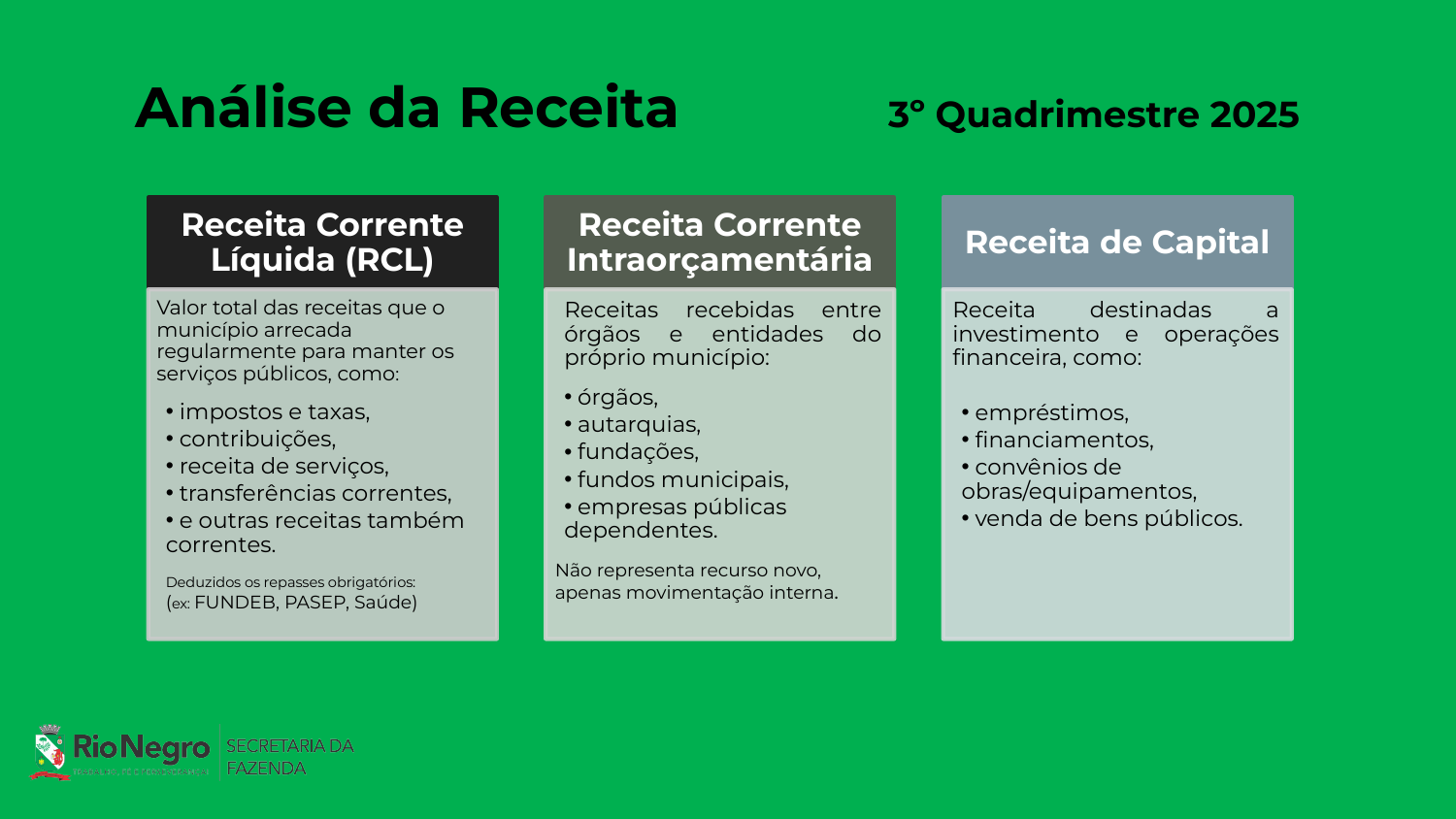

# Análise da Receita             3º Quadrimestre 2025
Receita Corrente Líquida (RCL)
Valor total das receitas que o município arrecada regularmente para manter os serviços públicos, como:

 impostos e taxas,
 contribuições,
 receita de serviços,
 transferências correntes,
 e outras receitas também correntes.

Deduzidos os repasses obrigatórios:
(ex: FUNDEB, PASEP, Saúde)
Receita Corrente Intraorçamentária
Receitas recebidas entre órgãos e entidades do próprio município:

 órgãos,
 autarquias,
 fundações,
 fundos municipais,
 empresas públicas dependentes.

Não representa recurso novo, apenas movimentação interna.
Receita de Capital
Receita destinadas a investimento e operações financeira, como:

 empréstimos,
 financiamentos,
 convênios de obras/equipamentos,
 venda de bens públicos.